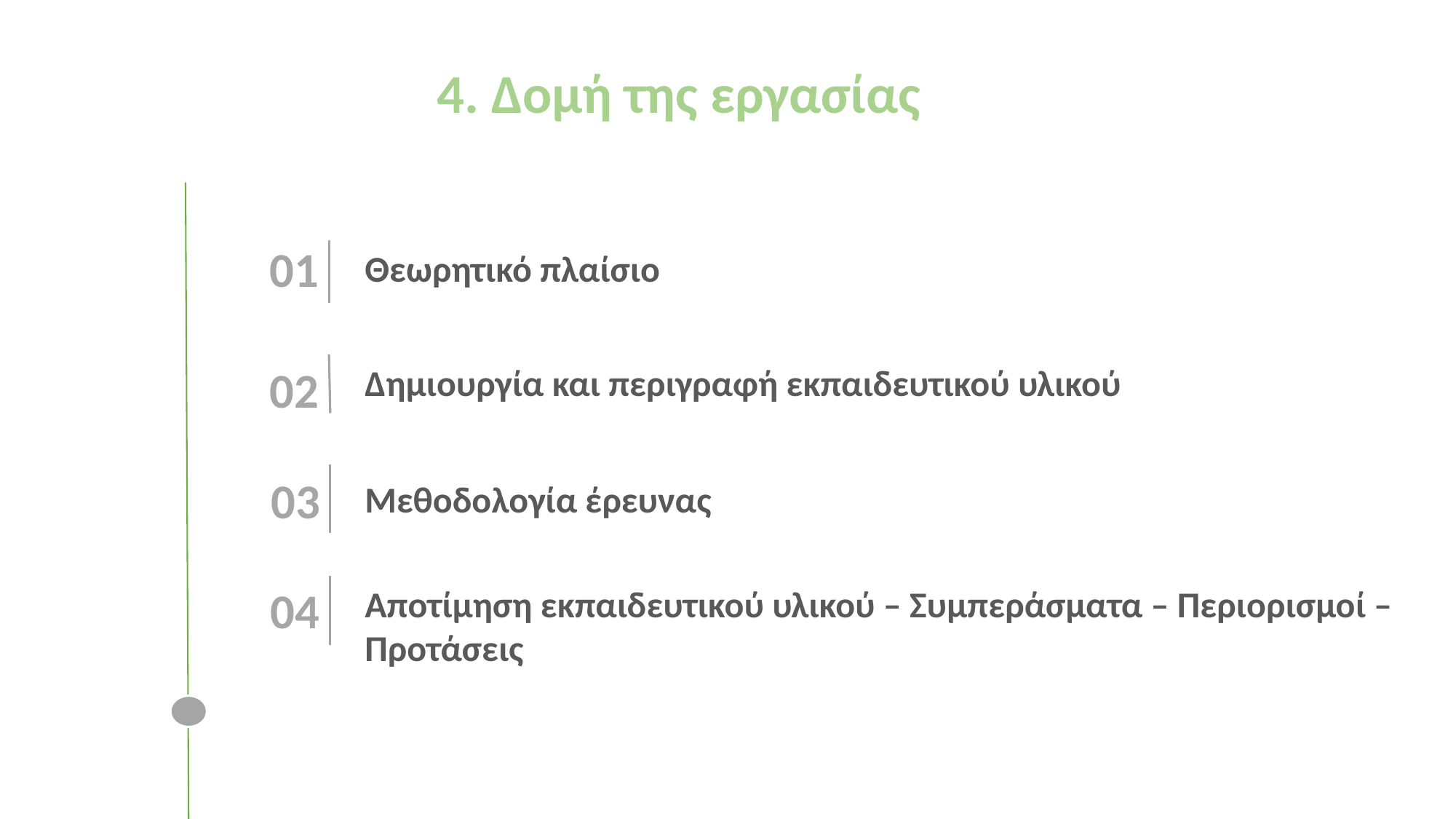

4. Δομή της εργασίας
01
Θεωρητικό πλαίσιο
02
Δημιουργία και περιγραφή εκπαιδευτικού υλικού

03
Μεθοδολογία έρευνας
04
Αποτίμηση εκπαιδευτικού υλικού – Συμπεράσματα – Περιορισμοί – Προτάσεις